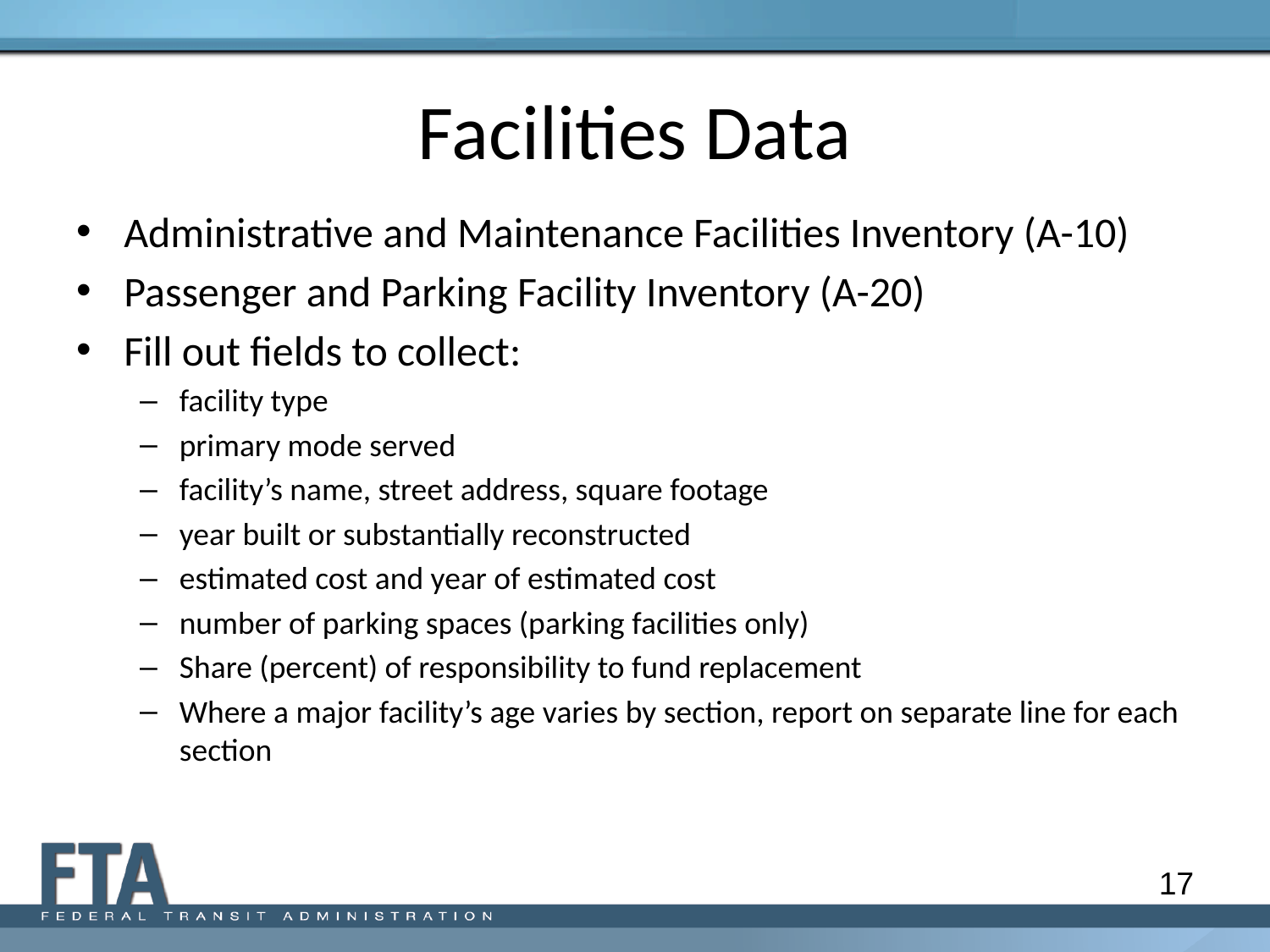

# Facilities Data
Administrative and Maintenance Facilities Inventory (A-10)
Passenger and Parking Facility Inventory (A-20)
Fill out fields to collect:
facility type
primary mode served
facility’s name, street address, square footage
year built or substantially reconstructed
estimated cost and year of estimated cost
number of parking spaces (parking facilities only)
Share (percent) of responsibility to fund replacement
Where a major facility’s age varies by section, report on separate line for each section
17